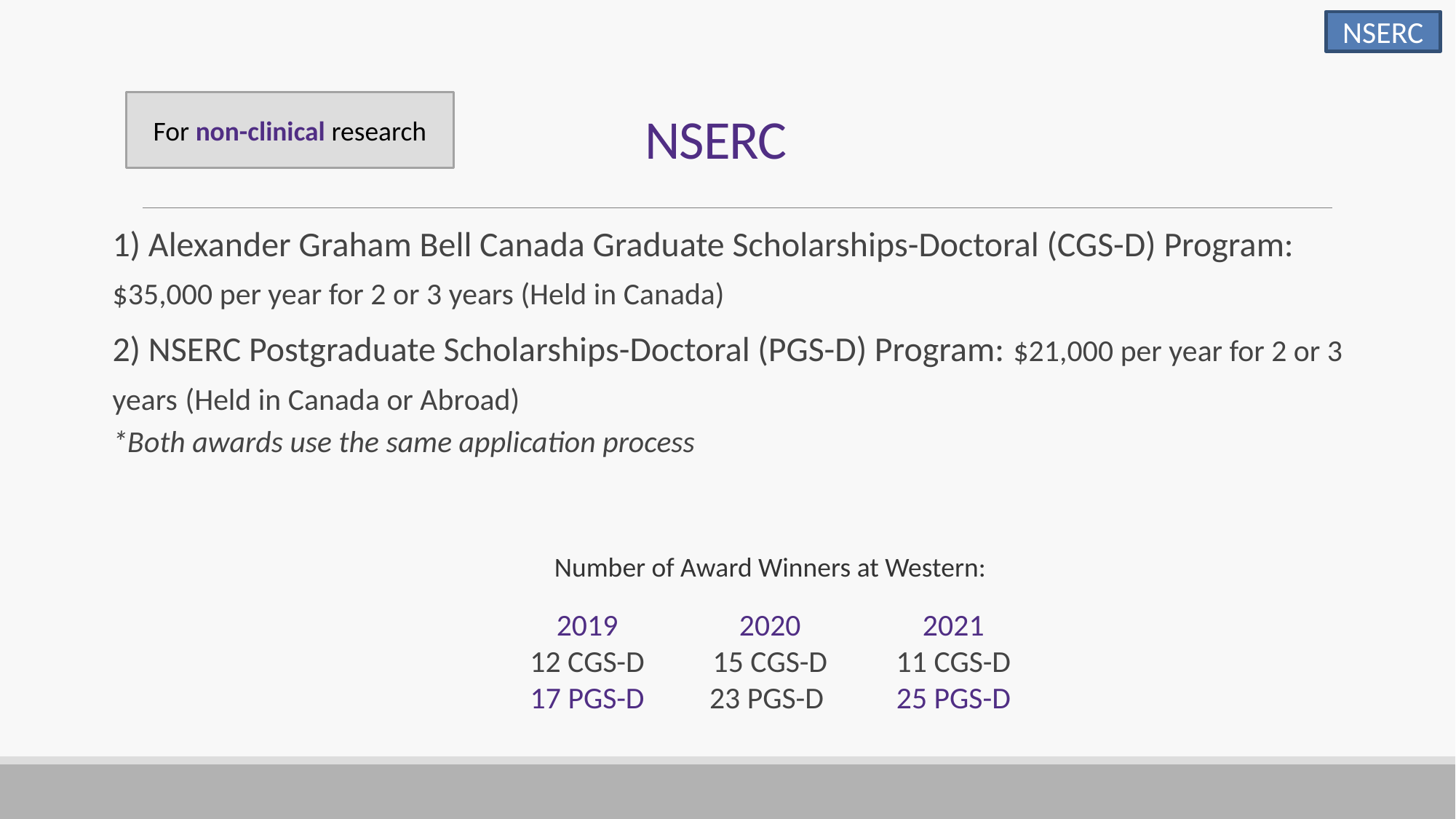

NSERC
For non-clinical research
# NSERC
1) Alexander Graham Bell Canada Graduate Scholarships-Doctoral (CGS-D) Program: $35,000 per year for 2 or 3 years (Held in Canada)
2) NSERC Postgraduate Scholarships-Doctoral (PGS-D) Program: $21,000 per year for 2 or 3 years (Held in Canada or Abroad)
*Both awards use the same application process
Number of Award Winners at Western:
2019
12 CGS-D
17 PGS-D
2020
15 CGS-D
23 PGS-D
2021
11 CGS-D
25 PGS-D